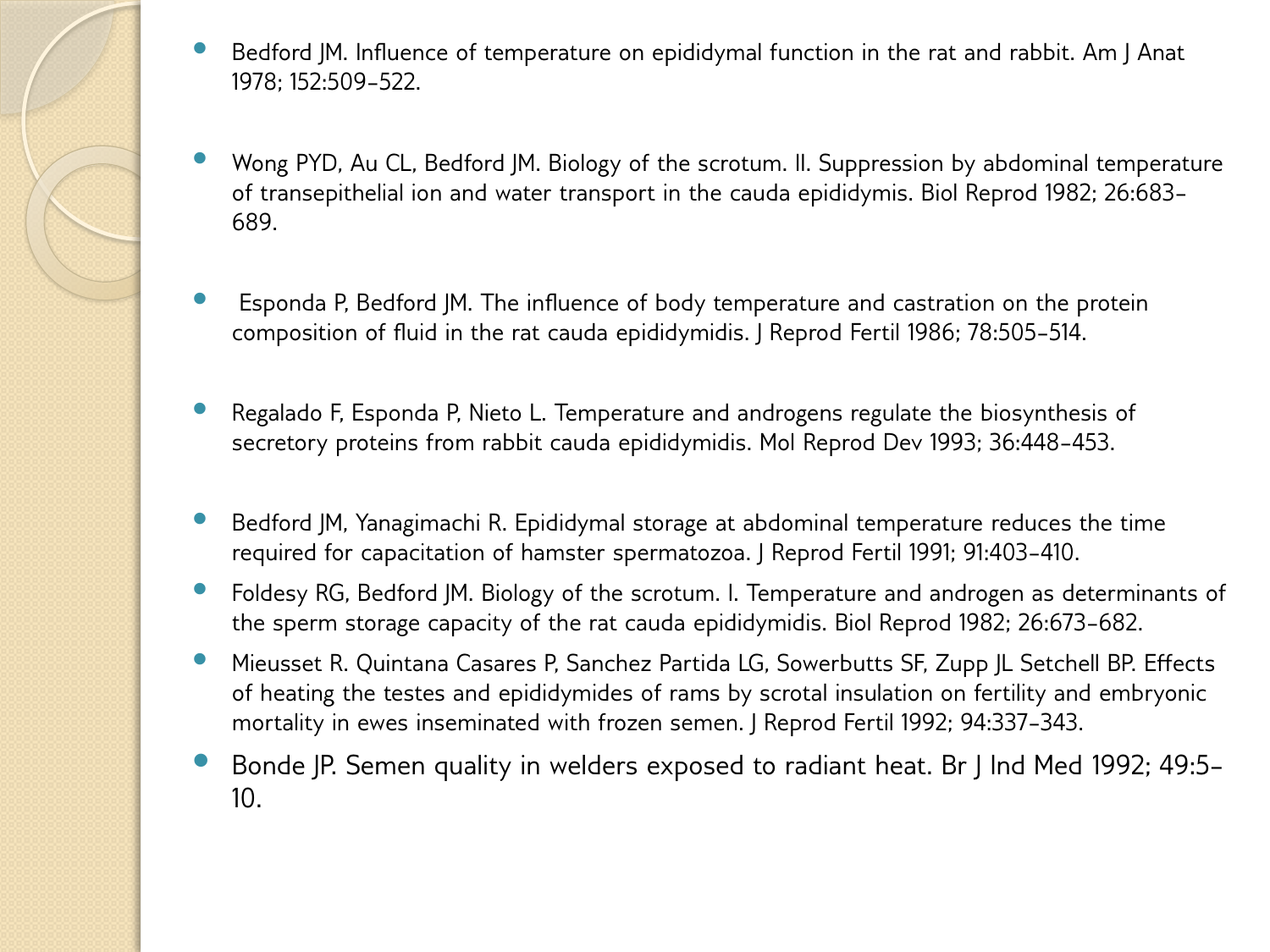

Bedford JM. Influence of temperature on epididymal function in the rat and rabbit. Am J Anat 1978; 152:509–522.

Wong PYD, Au CL, Bedford JM. Biology of the scrotum. II. Suppression by abdominal temperature of transepithelial ion and water transport in the cauda epididymis. Biol Reprod 1982; 26:683–689.

 Esponda P, Bedford JM. The influence of body temperature and castration on the protein composition of fluid in the rat cauda epididymidis. J Reprod Fertil 1986; 78:505–514.

Regalado F, Esponda P, Nieto L. Temperature and androgens regulate the biosynthesis of secretory proteins from rabbit cauda epididymidis. Mol Reprod Dev 1993; 36:448–453.

Bedford JM, Yanagimachi R. Epididymal storage at abdominal temperature reduces the time required for capacitation of hamster spermatozoa. J Reprod Fertil 1991; 91:403–410.
Foldesy RG, Bedford JM. Biology of the scrotum. I. Temperature and androgen as determinants of the sperm storage capacity of the rat cauda epididymidis. Biol Reprod 1982; 26:673–682.
Mieusset R. Quintana Casares P, Sanchez Partida LG, Sowerbutts SF, Zupp JL Setchell BP. Effects of heating the testes and epididymides of rams by scrotal insulation on fertility and embryonic mortality in ewes inseminated with frozen semen. J Reprod Fertil 1992; 94:337–343.
Bonde JP. Semen quality in welders exposed to radiant heat. Br J Ind Med 1992; 49:5–10.